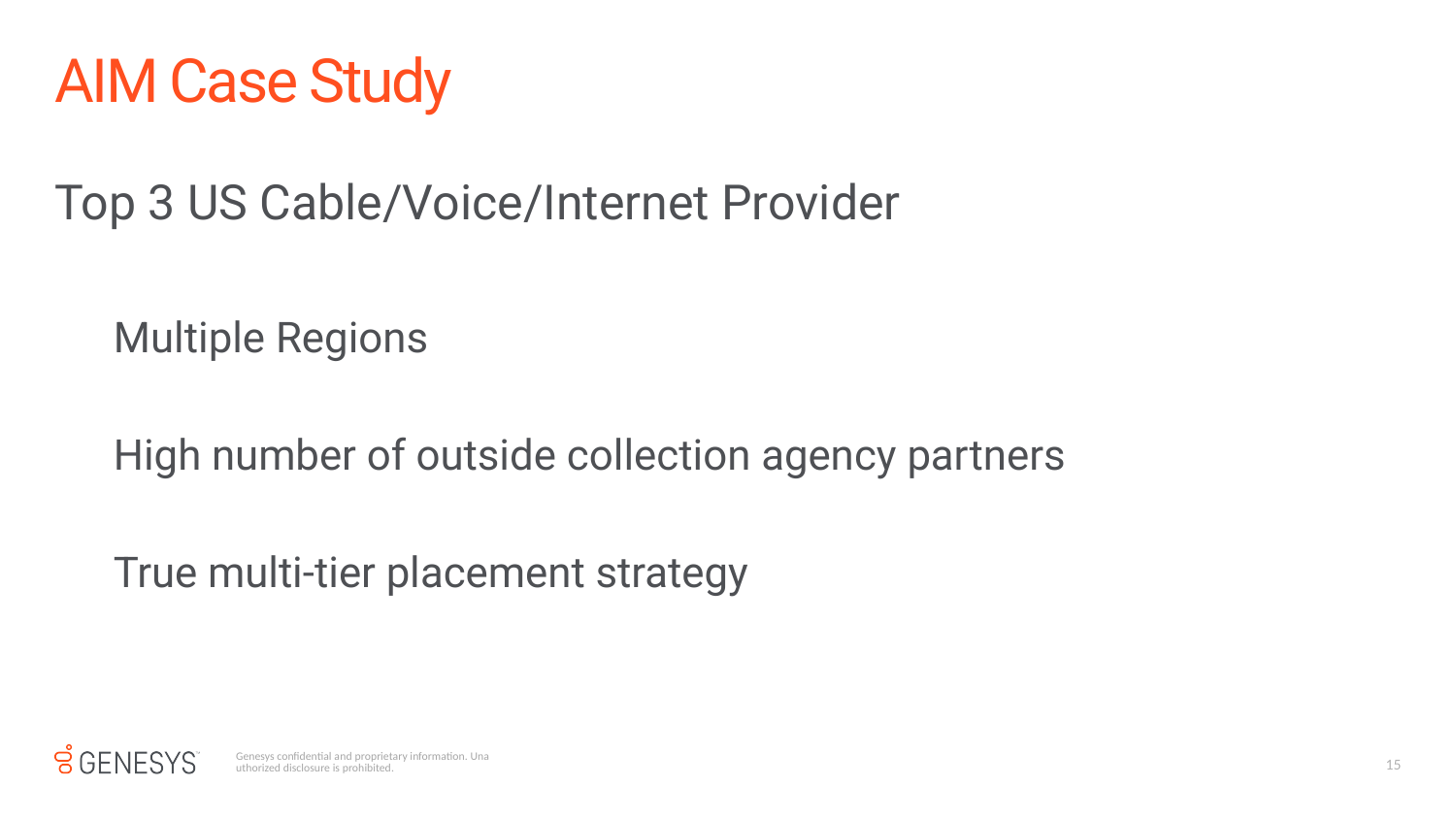

# AIM Case Study
Top 3 US Cable/Voice/Internet Provider

Multiple Regions

High number of outside collection agency partners

True multi-tier placement strategy
15
Genesys confidential and proprietary information. Unauthorized disclosure is prohibited.